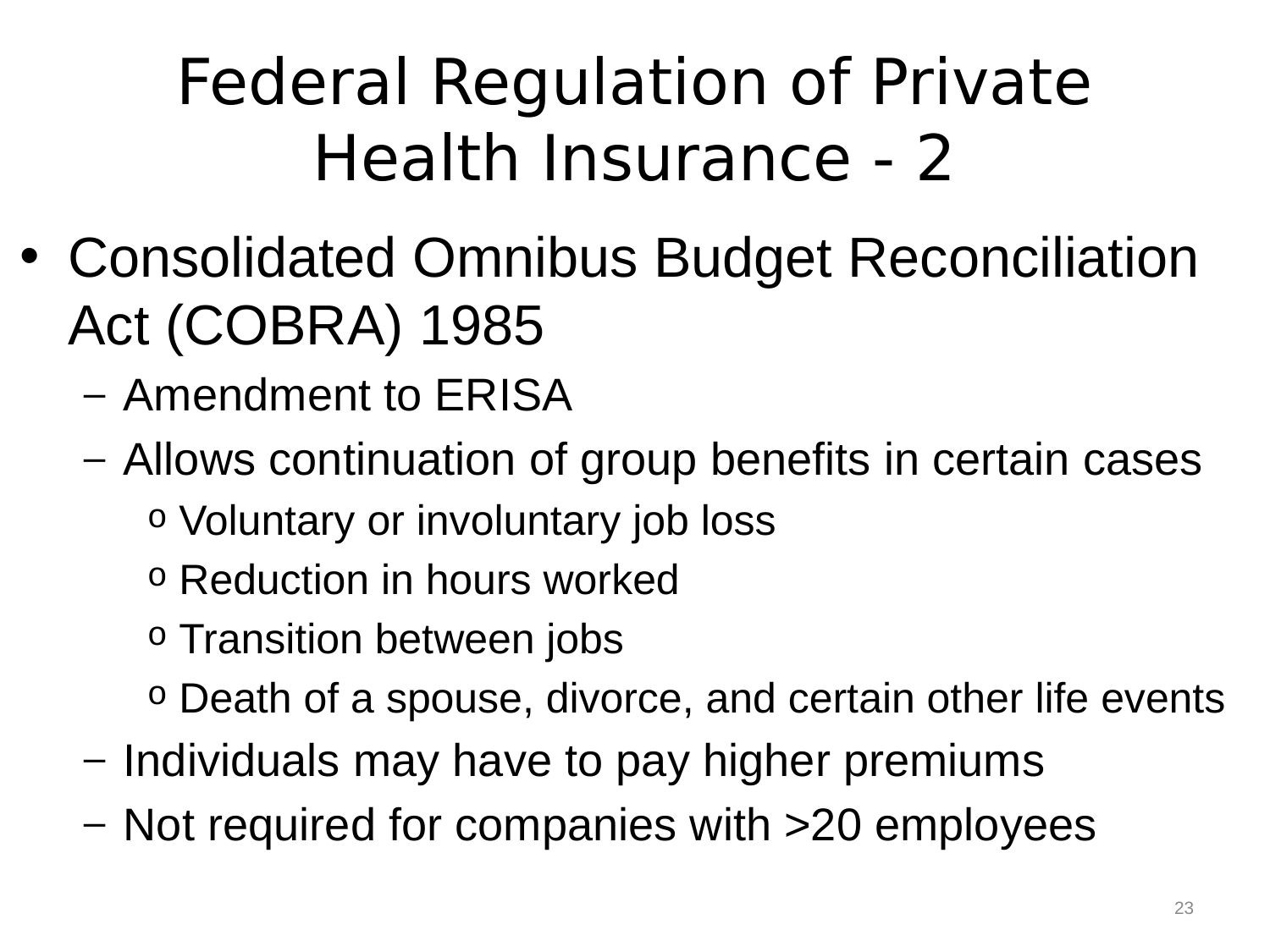

# Federal Regulation of Private Health Insurance - 2
Consolidated Omnibus Budget Reconciliation Act (COBRA) 1985
Amendment to ERISA
Allows continuation of group benefits in certain cases
Voluntary or involuntary job loss
Reduction in hours worked
Transition between jobs
Death of a spouse, divorce, and certain other life events
Individuals may have to pay higher premiums
Not required for companies with >20 employees
23